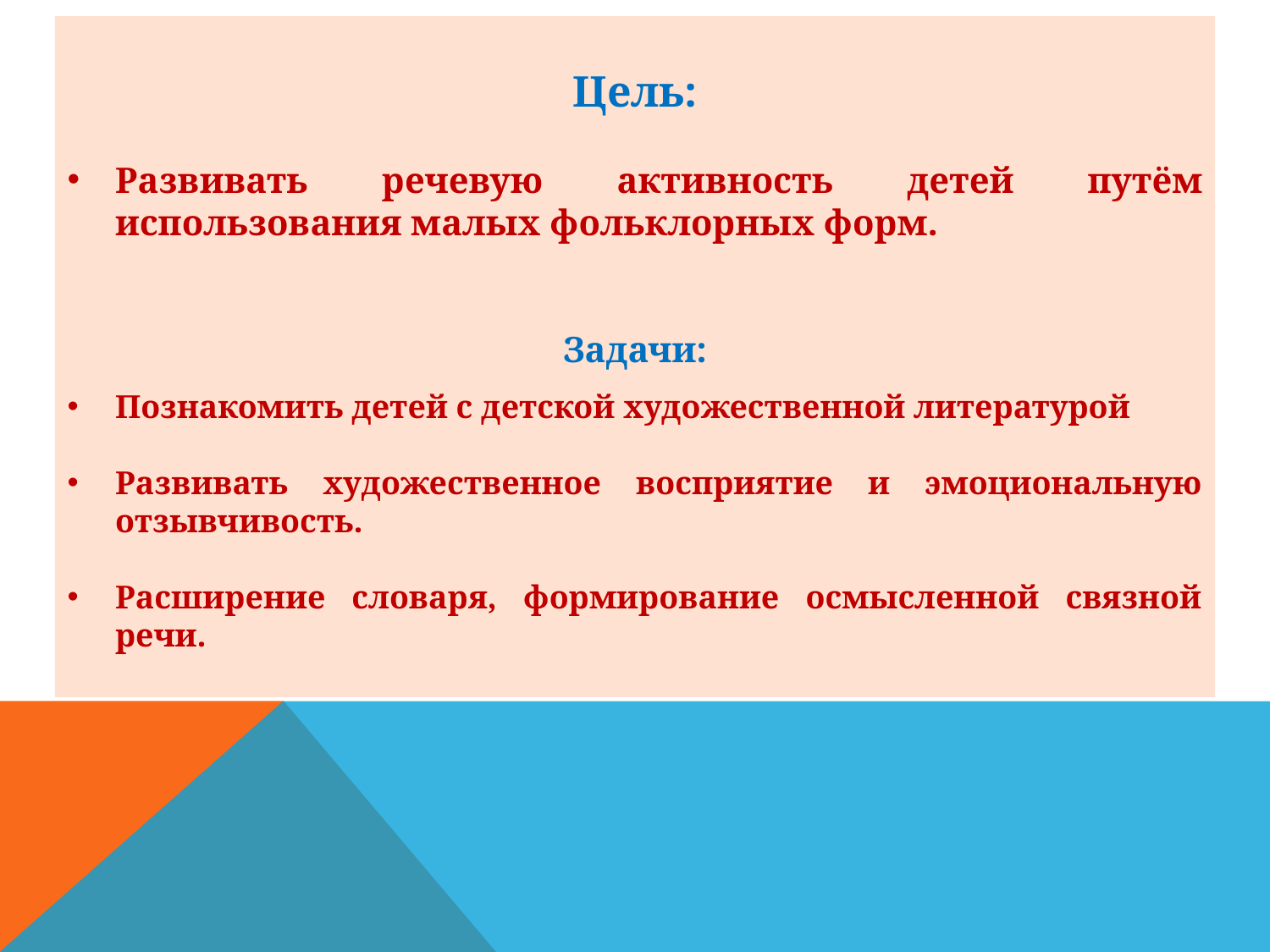

Цель:

Развивать речевую активность детей путём использования малых фольклорных форм.

Задачи:

Познакомить детей с детской художественной литературой

Развивать художественное восприятие и эмоциональную отзывчивость.

Расширение словаря, формирование осмысленной связной речи.